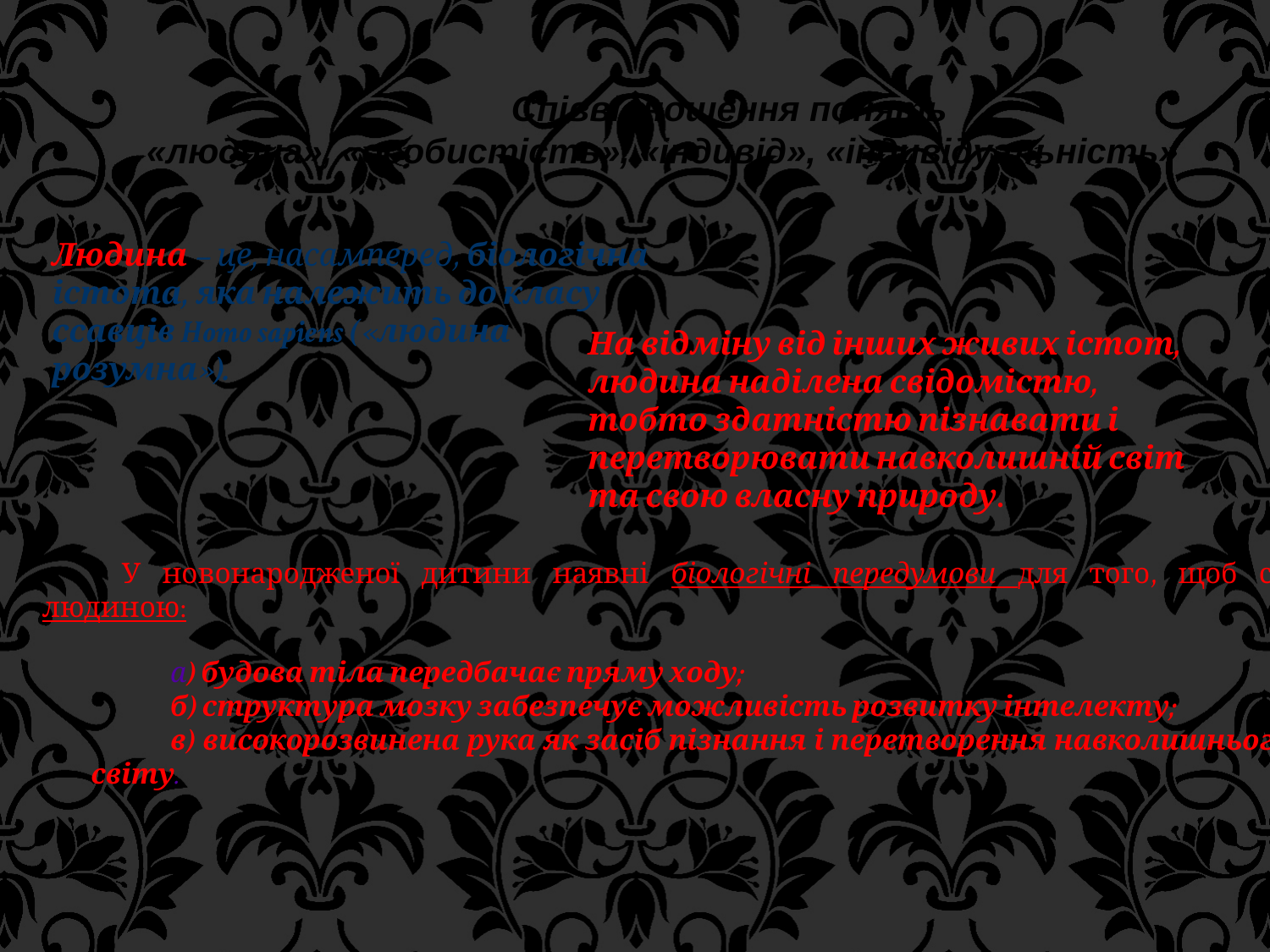

Співвідношення понять
 «людина», «особистість», «індивід», «індивідуальність»

Людина – це, насамперед, біологічна істота, яка належить до класу ссавців Homo sapiens («людина розумна»).
На відміну від інших живих істот, людина наділена свідомістю, тобто здатністю пізнавати і перетворювати навколишній світ та свою власну природу.
У новонародженої дитини наявні біологічні передумови для того, щоб стати людиною:
а) будова тіла передбачає пряму ходу;
б) структура мозку забезпечує можливість розвитку інтелекту;
в) високорозвинена рука як засіб пізнання і перетворення навколишнього світу.